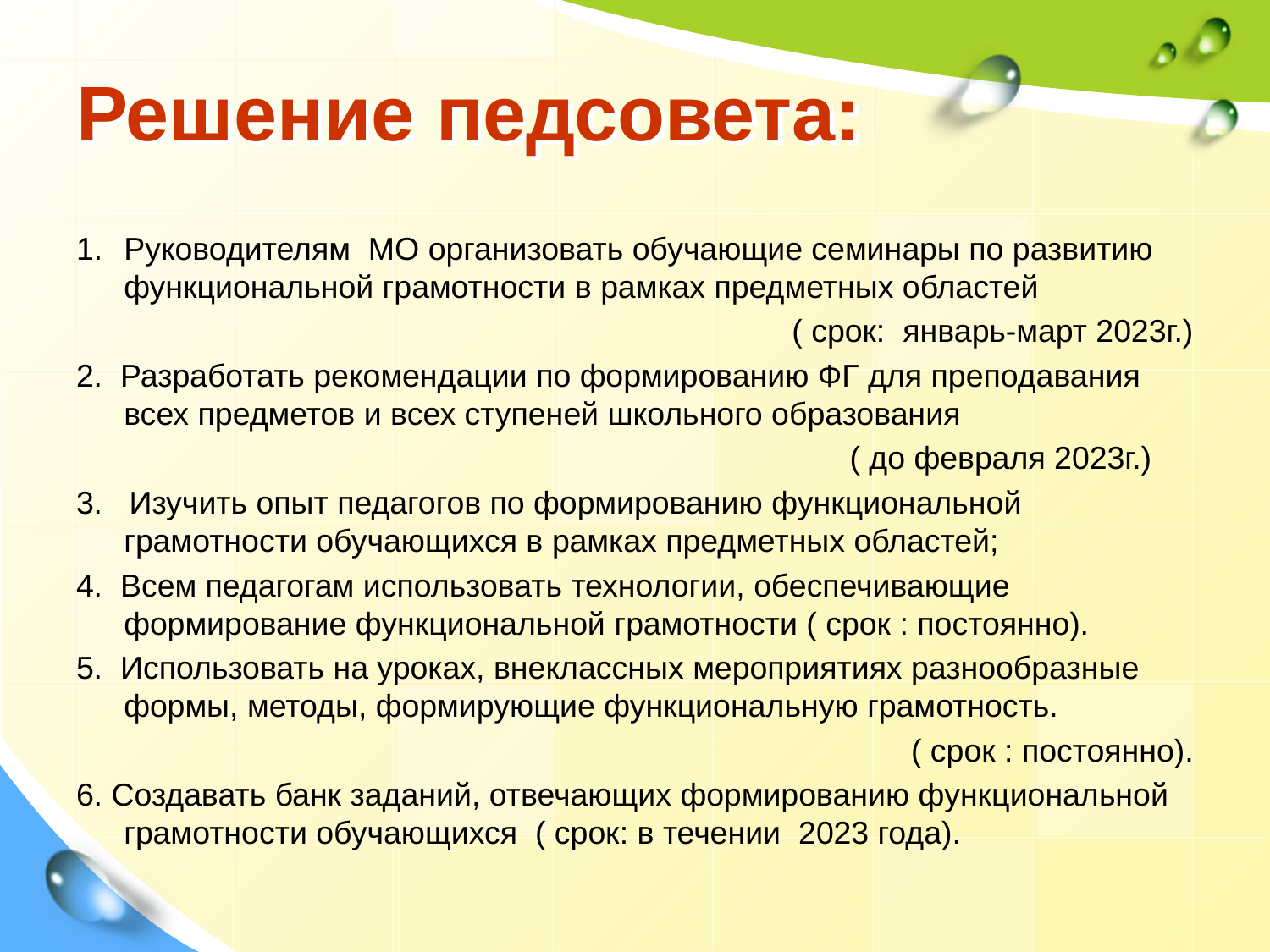

# Решение педсовета:
Руководителям  МО организовать обучающие семинары по развитию функциональной грамотности в рамках предметных областей
( срок:  январь-март 2023г.)
2.  Разработать рекомендации по формированию ФГ для преподавания всех предметов и всех ступеней школьного образования
                                                                                       ( до февраля 2023г.)
3.   Изучить опыт педагогов по формированию функциональной грамотности обучающихся в рамках предметных областей;
4.  Всем педагогам использовать технологии, обеспечивающие формирование функциональной грамотности ( срок : постоянно).
5.  Использовать на уроках, внеклассных мероприятиях разнообразные формы, методы, формирующие функциональную грамотность.
 ( срок : постоянно).
6. Создавать банк заданий, отвечающих формированию функциональной грамотности обучающихся  ( срок: в течении  2023 года).